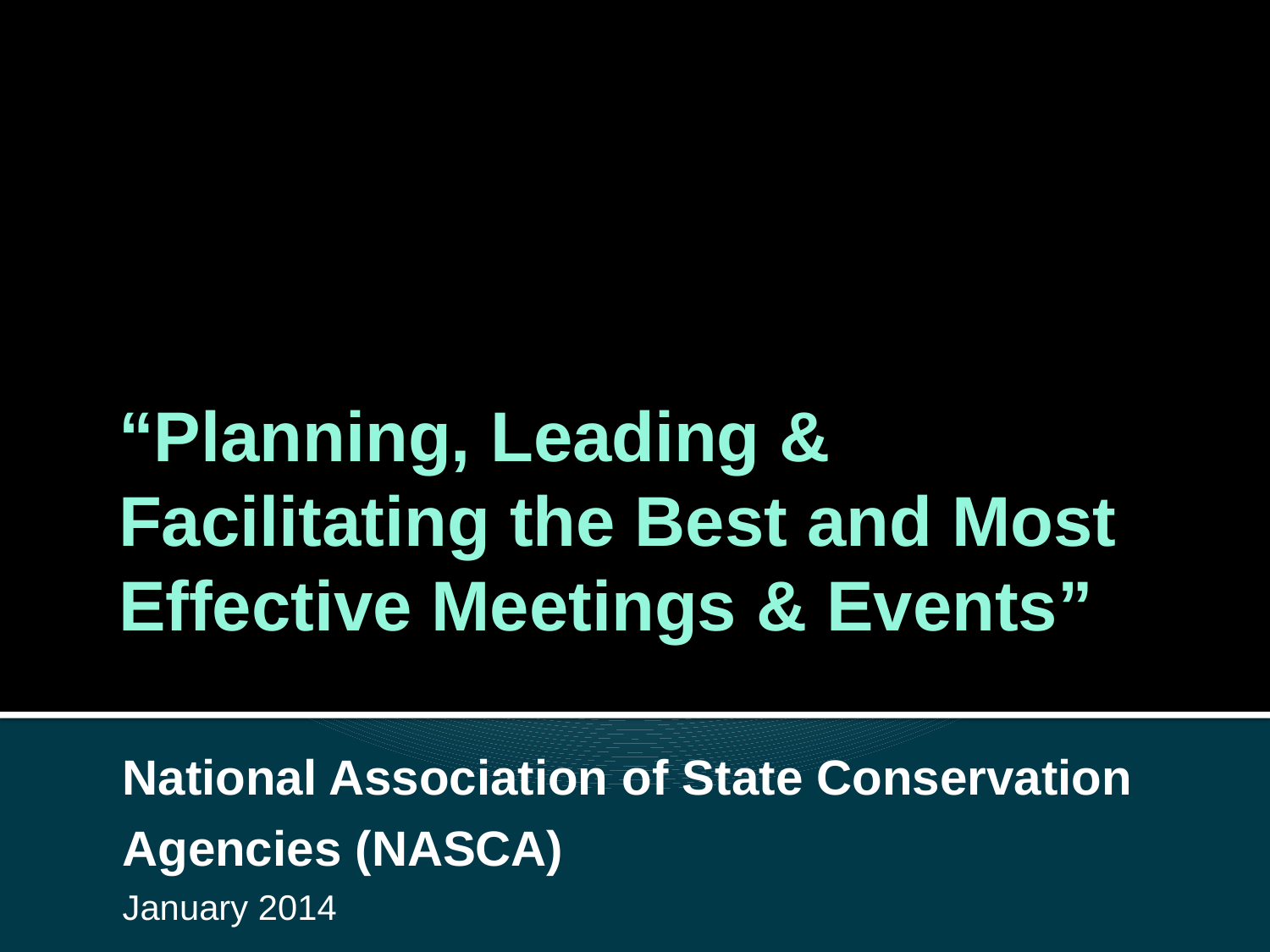

# “Planning, Leading & Facilitating the Best and Most Effective Meetings & Events”
National Association of State Conservation Agencies (NASCA)
January 2014